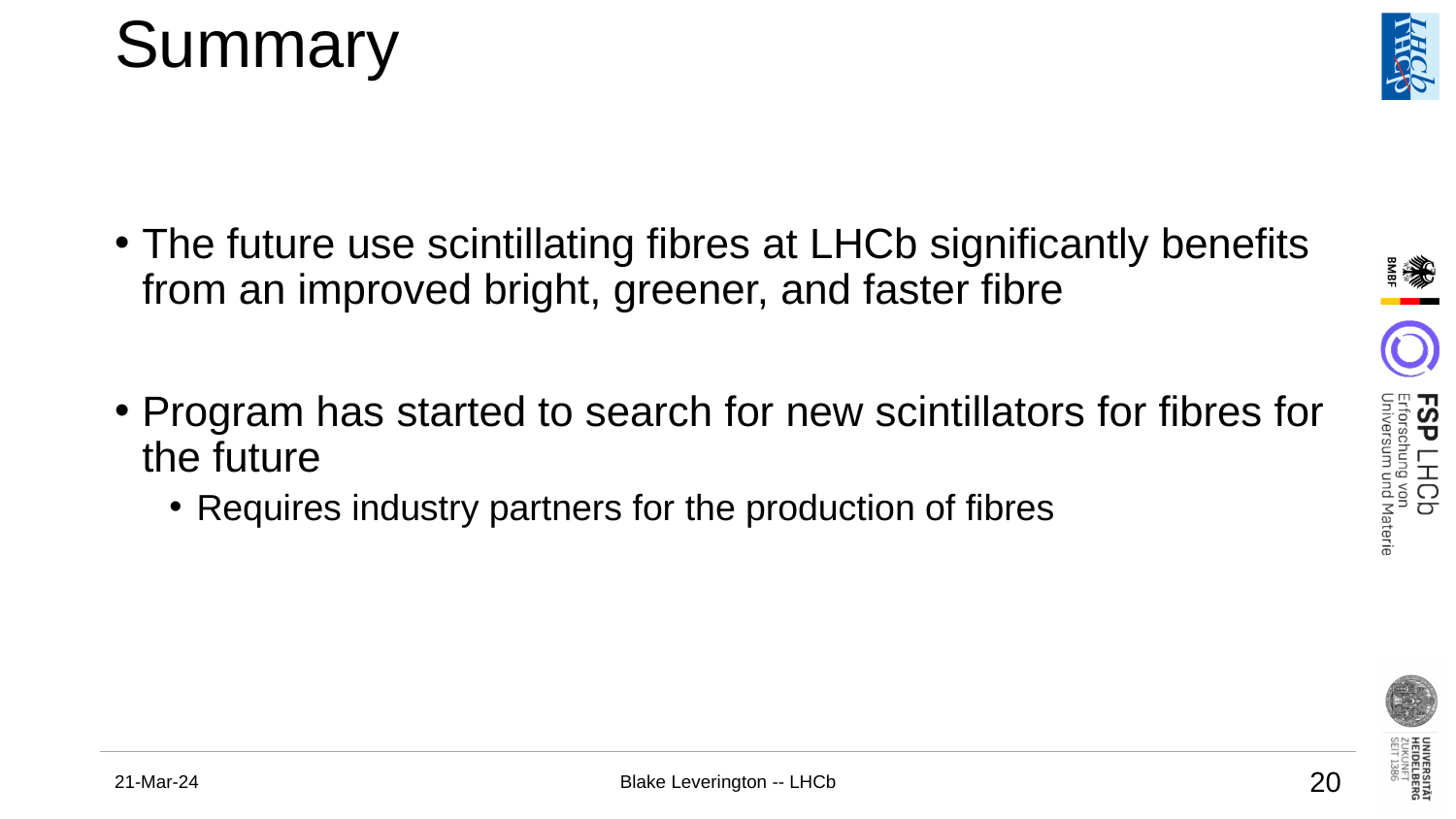

# Summary
The future use scintillating fibres at LHCb significantly benefits from an improved bright, greener, and faster fibre

Program has started to search for new scintillators for fibres for the future
Requires industry partners for the production of fibres

21-Mar-24
Blake Leverington -- LHCb
20